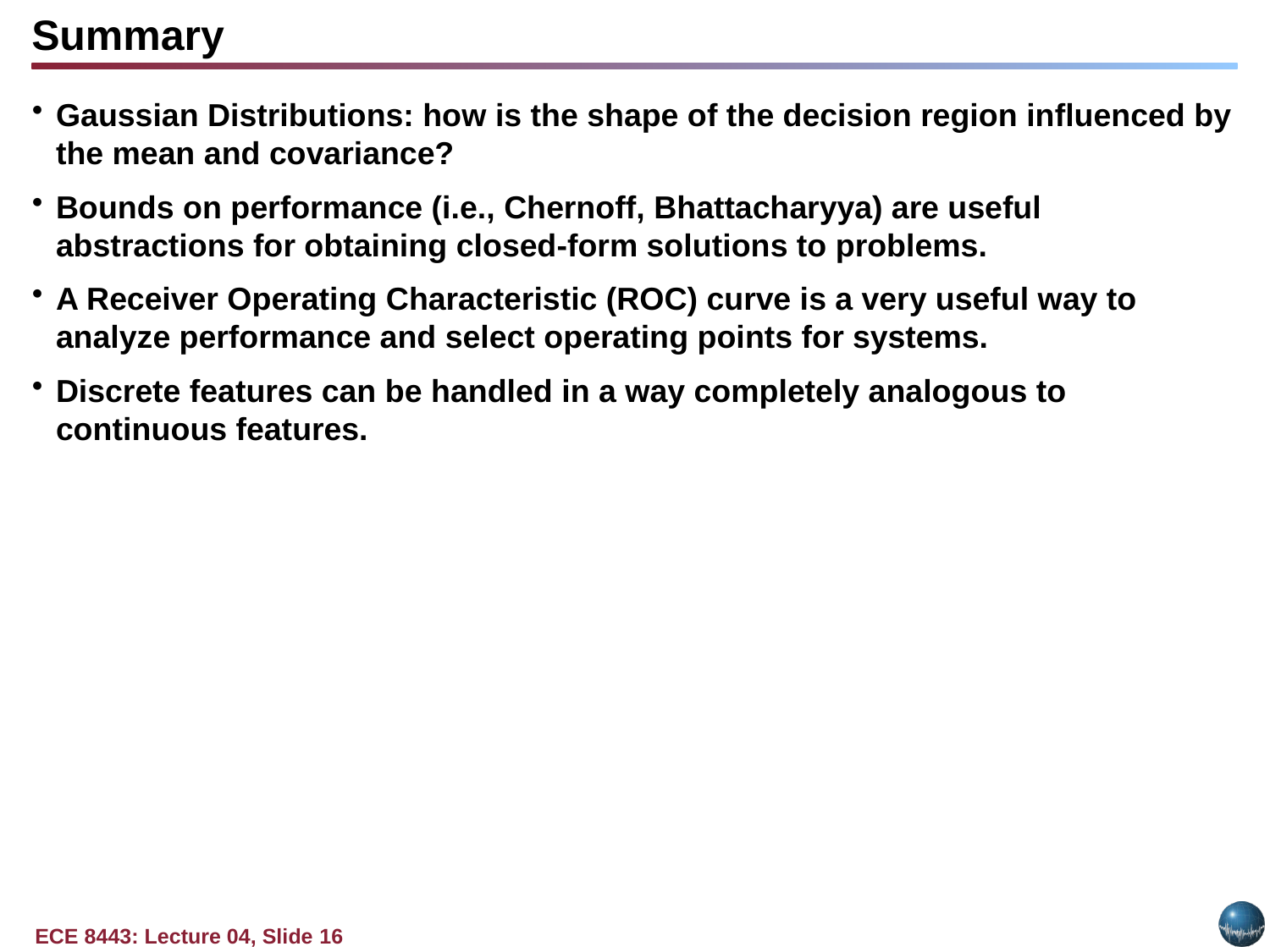

Summary
Gaussian Distributions: how is the shape of the decision region influenced by the mean and covariance?
Bounds on performance (i.e., Chernoff, Bhattacharyya) are useful abstractions for obtaining closed-form solutions to problems.
A Receiver Operating Characteristic (ROC) curve is a very useful way to analyze performance and select operating points for systems.
Discrete features can be handled in a way completely analogous to continuous features.